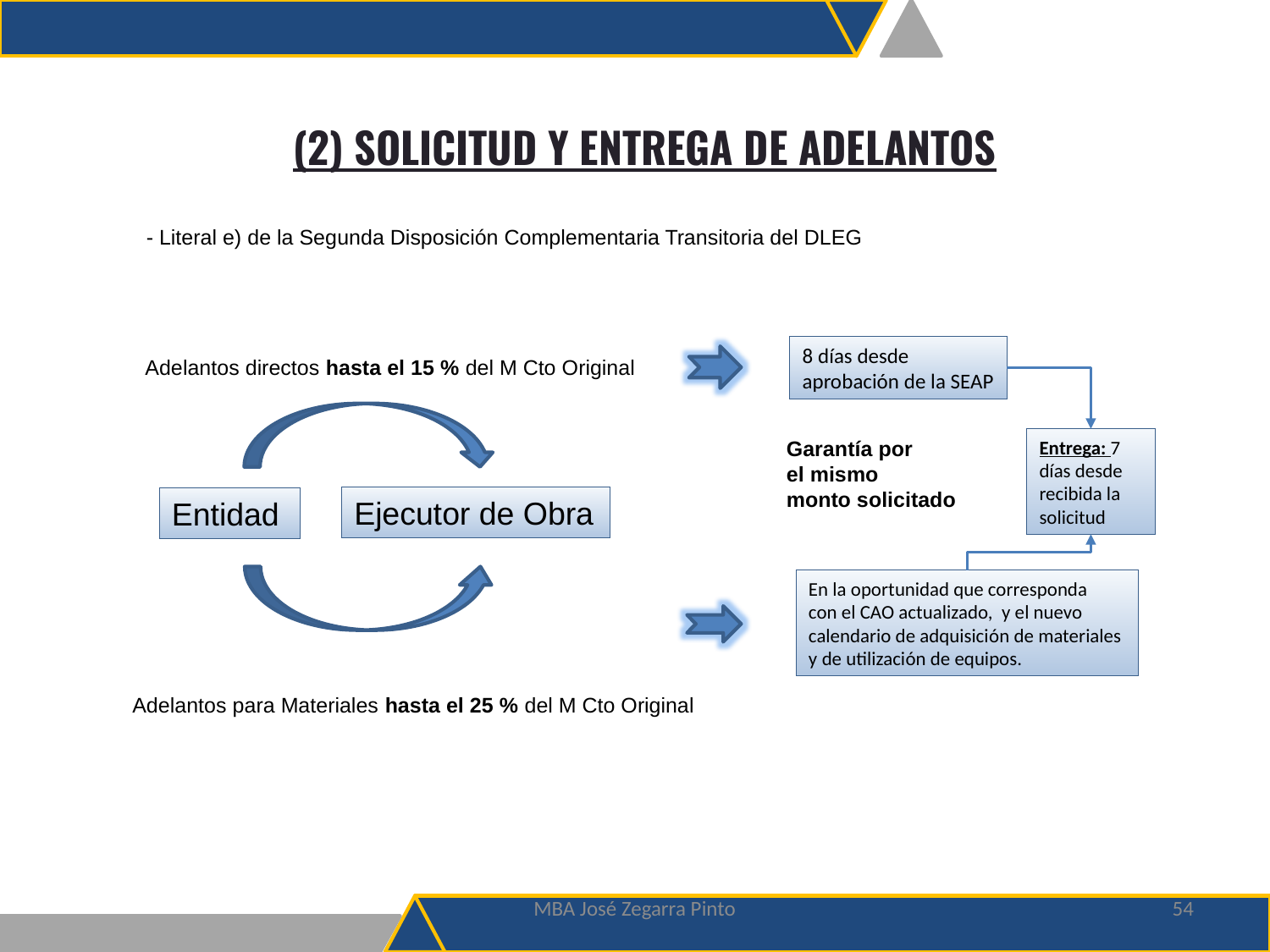

# (2) SOLICITUD Y ENTREGA DE ADELANTOS
- Literal e) de la Segunda Disposición Complementaria Transitoria del DLEG
8 días desde
aprobación de la SEAP

Adelantos directos hasta el 15 % del M Cto Original

Entrega: 7 días desde recibida la solicitud
Garantía por
el mismo
monto solicitado
Ejecutor de Obra
Entidad

En la oportunidad que corresponda
con el CAO actualizado,  y el nuevo
calendario de adquisición de materiales
y de utilización de equipos.

Adelantos para Materiales hasta el 25 % del M Cto Original
MBA José Zegarra Pinto
54